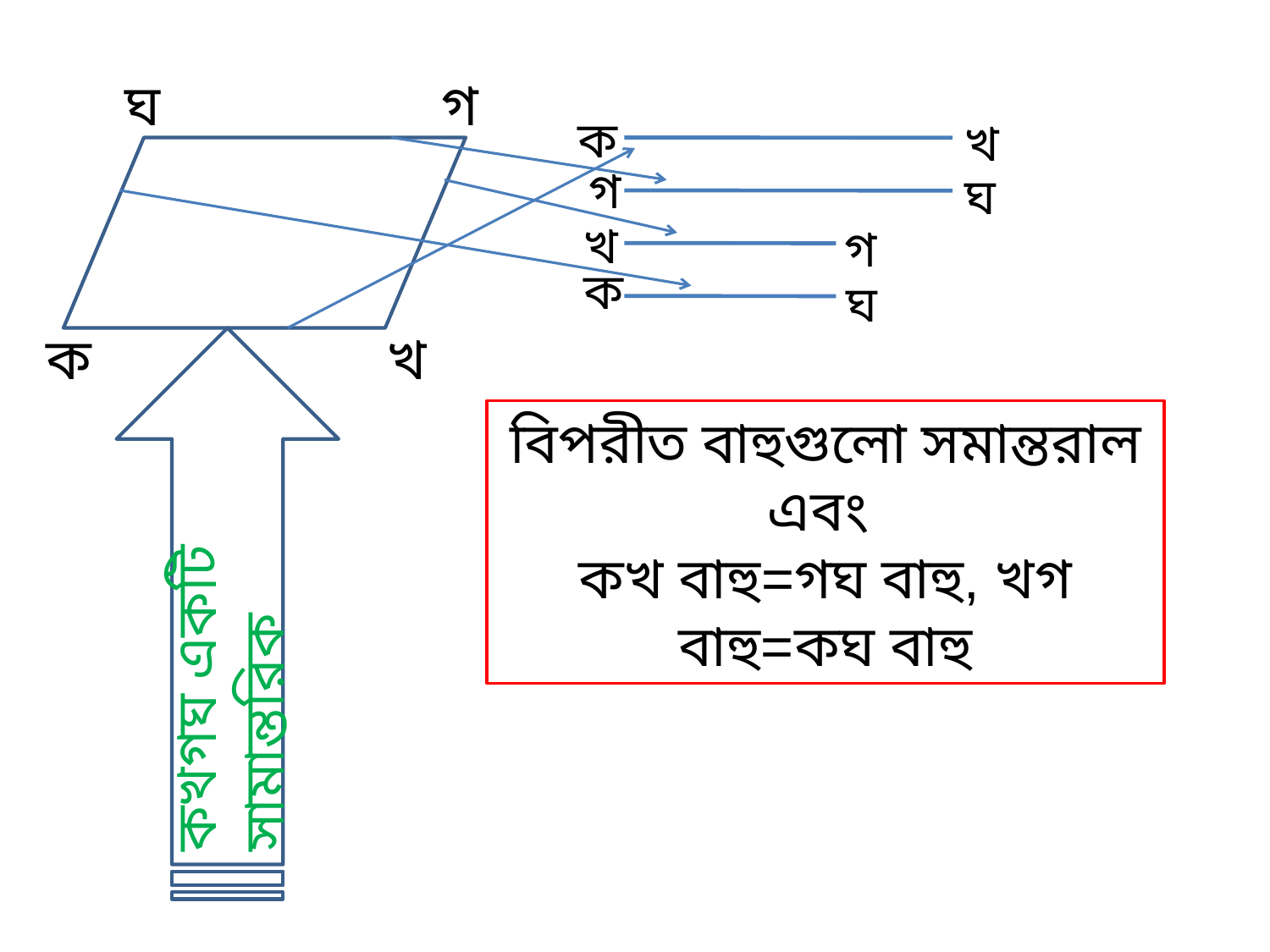

ঘ
গ
ক
খ

গ
ঘ
খ
গ
ক
ঘ
ক
খ
বিপরীত বাহুগুলো সমান্তরাল এবং
কখ বাহু=গঘ বাহু, খগ বাহু=কঘ বাহু
কখগঘ একটি সামান্তরিক